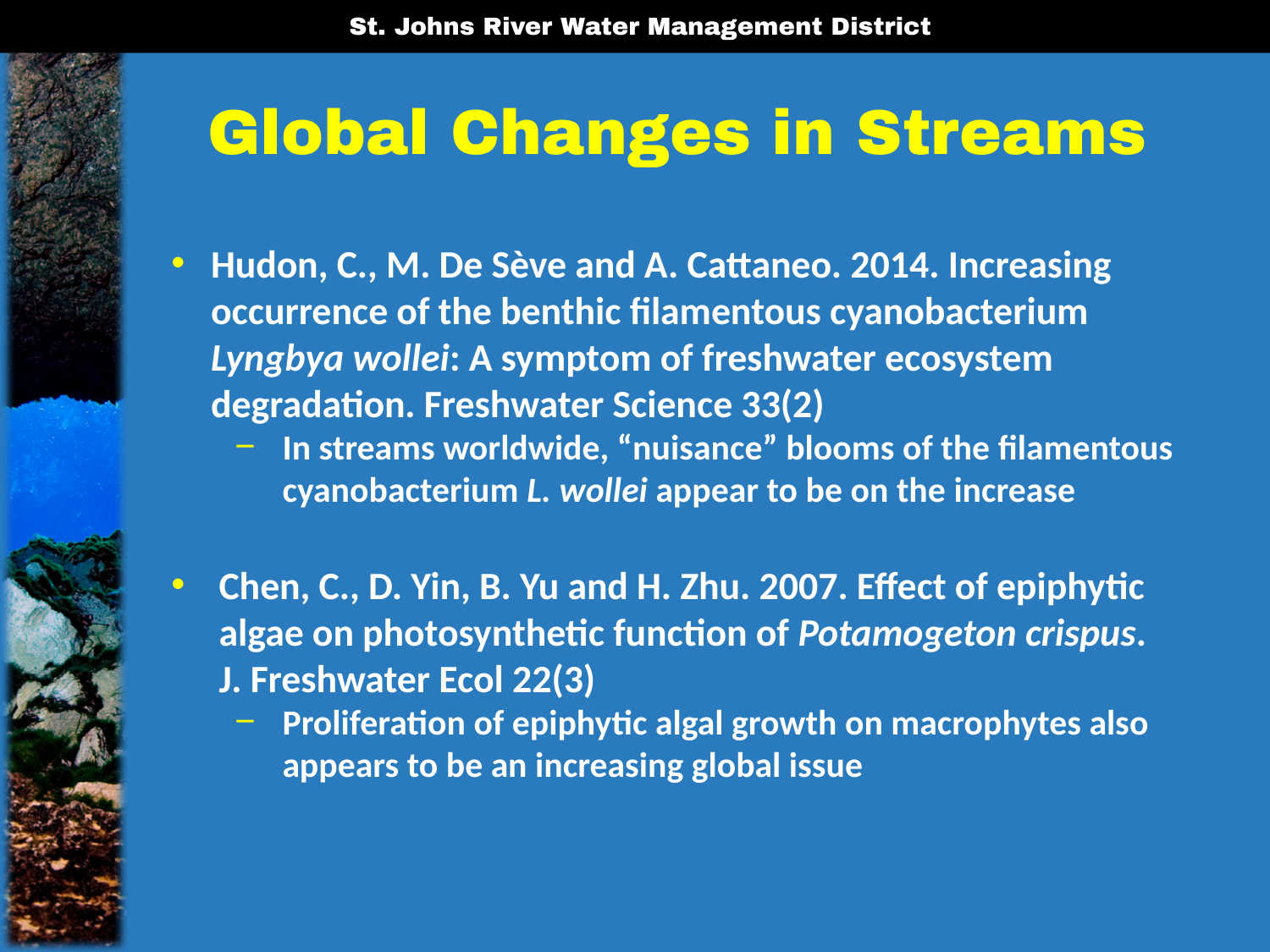

St. Johns River Water Management District
Global Changes in Streams
Hudon, C., M. De Sève and A. Cattaneo. 2014. Increasing occurrence of the benthic filamentous cyanobacterium Lyngbya wollei: A symptom of freshwater ecosystem degradation. Freshwater Science 33(2)
In streams worldwide, “nuisance” blooms of the filamentous cyanobacterium L. wollei appear to be on the increase

Chen, C., D. Yin, B. Yu and H. Zhu. 2007. Effect of epiphytic algae on photosynthetic function of Potamogeton crispus.    J. Freshwater Ecol 22(3)
Proliferation of epiphytic algal growth on macrophytes also appears to be an increasing global issue